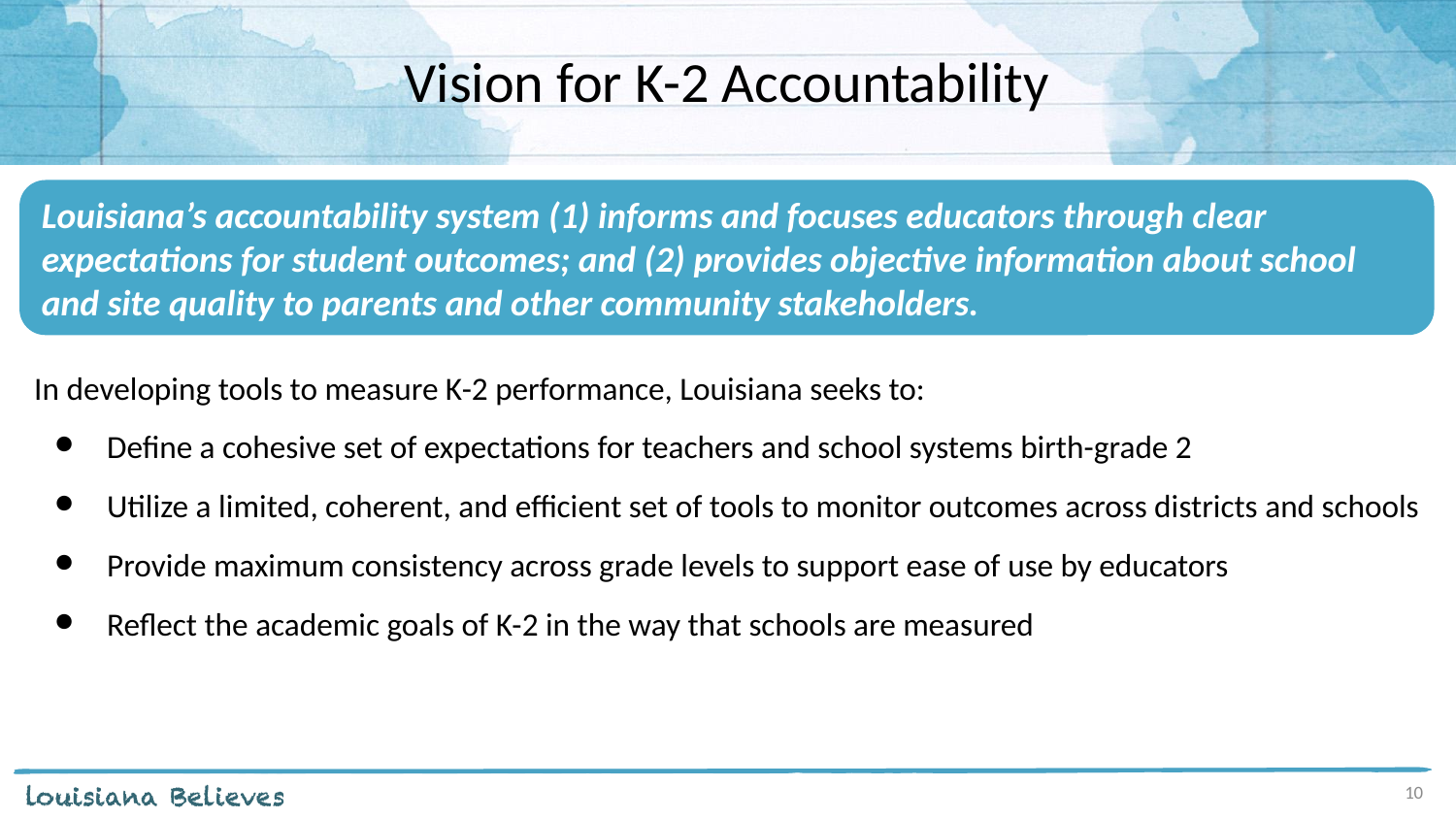

Vision for K-2 Accountability
Louisiana’s accountability system (1) informs and focuses educators through clear expectations for student outcomes; and (2) provides objective information about school and site quality to parents and other community stakeholders.
In developing tools to measure K-2 performance, Louisiana seeks to:
Define a cohesive set of expectations for teachers and school systems birth-grade 2
Utilize a limited, coherent, and efficient set of tools to monitor outcomes across districts and schools
Provide maximum consistency across grade levels to support ease of use by educators
Reflect the academic goals of K-2 in the way that schools are measured